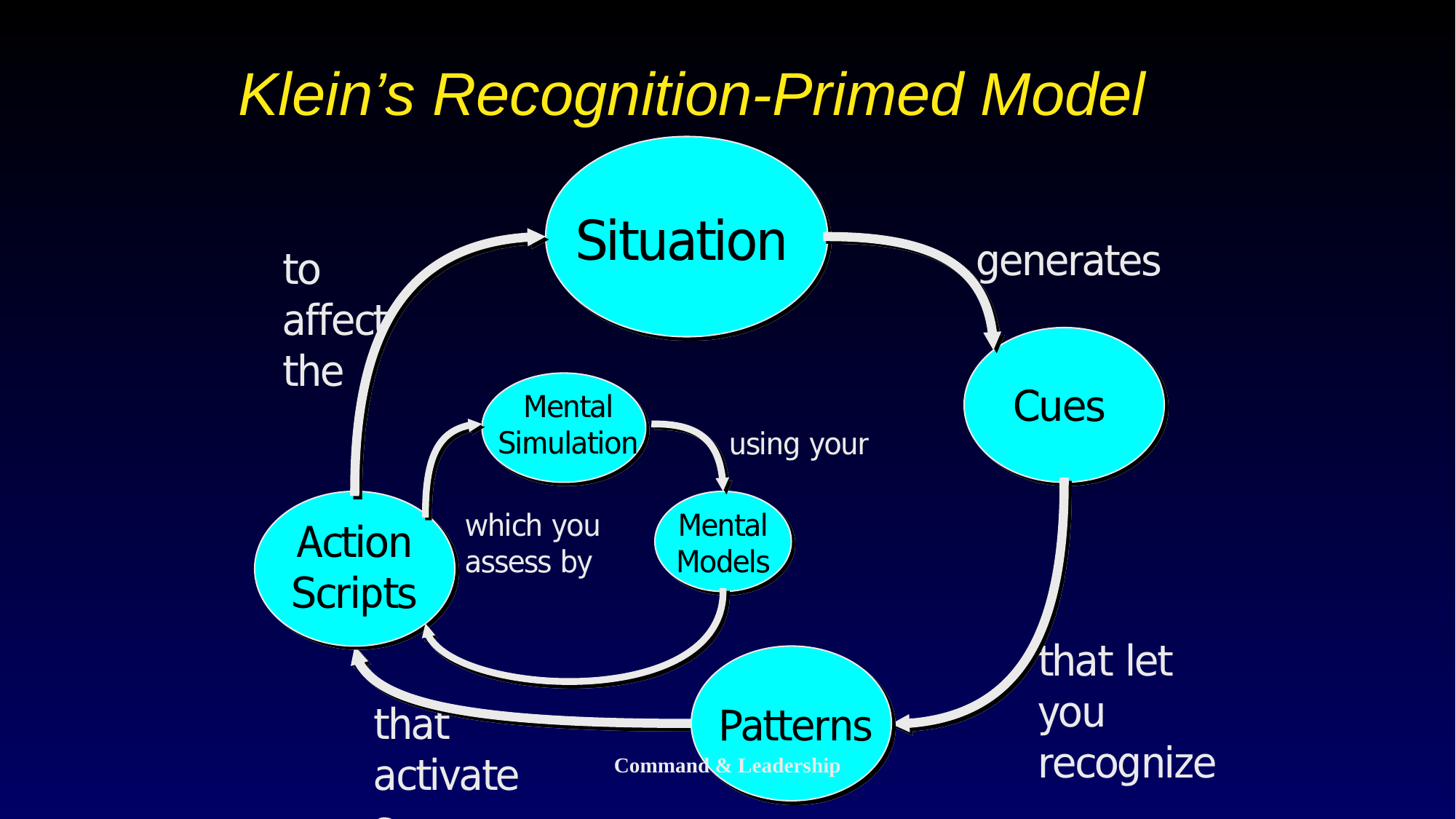

# Klein’s Recognition-Primed Model

Situation
generates

Cues
to affect the

Mental Simulation
which you assess by
using your

Mental Models
that let you recognize

Patterns

Action Scripts
that activates
Command & Leadership